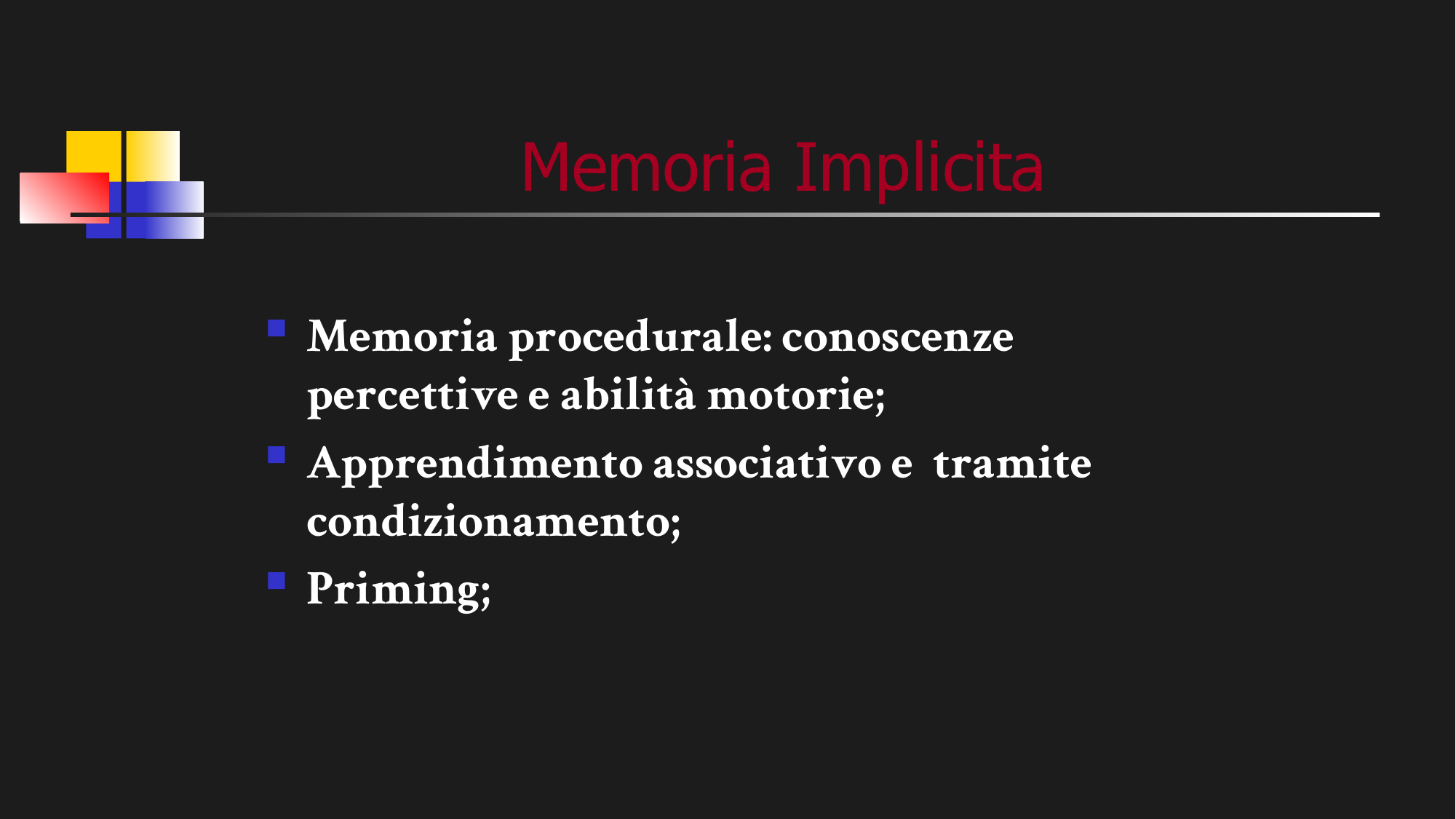

# Memoria Implicita
Memoria procedurale: conoscenze percettive e abilità motorie;
Apprendimento associativo e  tramite   condizionamento;
Priming;